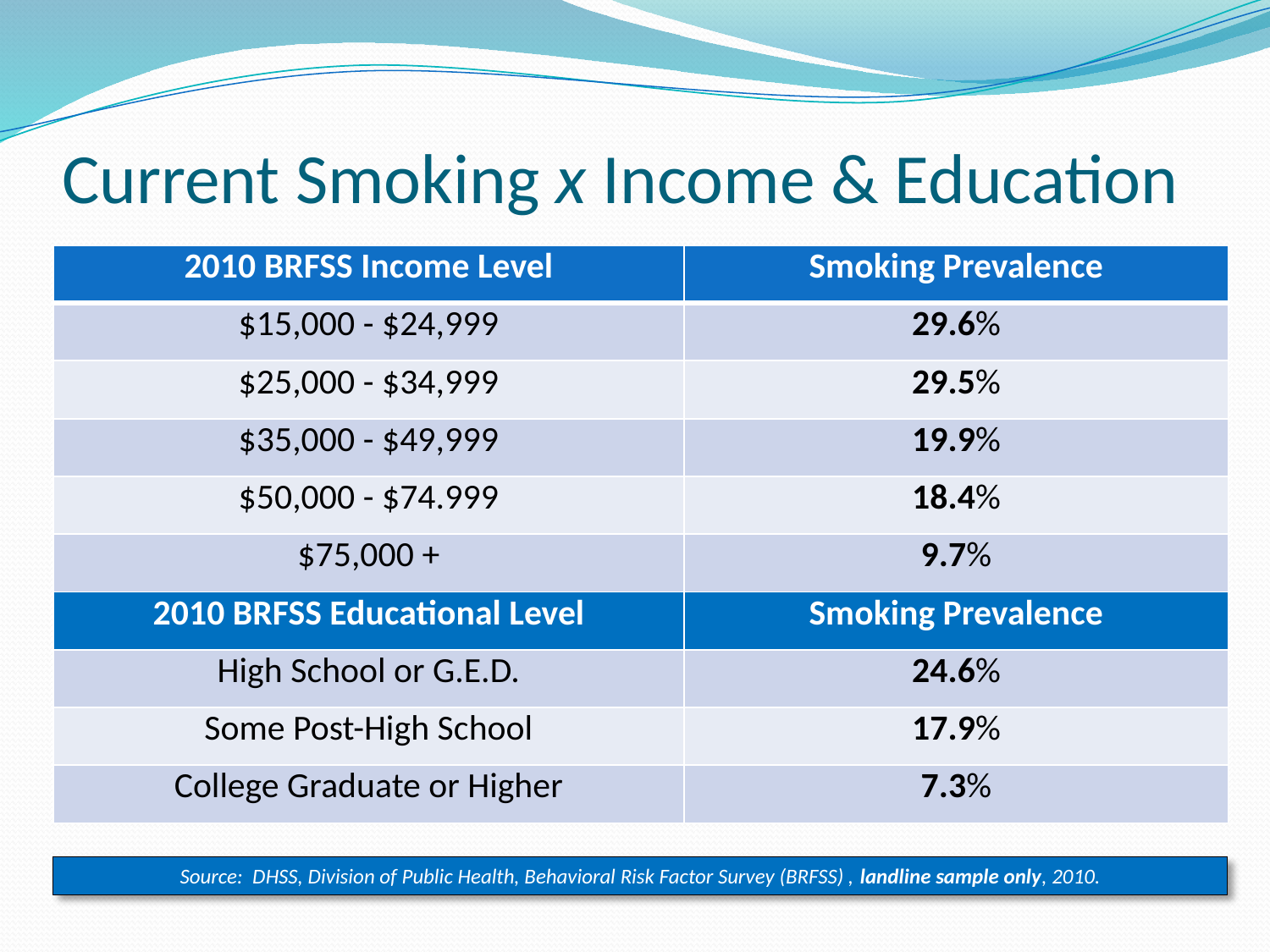

# Current Smoking x Income & Education
| 2010 BRFSS Income Level | Smoking Prevalence |
| --- | --- |
| $15,000 - $24,999 | 29.6% |
| $25,000 - $34,999 | 29.5% |
| $35,000 - $49,999 | 19.9% |
| $50,000 - $74.999 | 18.4% |
| $75,000 + | 9.7% |
| 2010 BRFSS Educational Level | Smoking Prevalence |
| High School or G.E.D. | 24.6% |
| Some Post-High School | 17.9% |
| College Graduate or Higher | 7.3% |
Source:  DHSS, Division of Public Health, Behavioral Risk Factor Survey (BRFSS) , landline sample only, 2010.